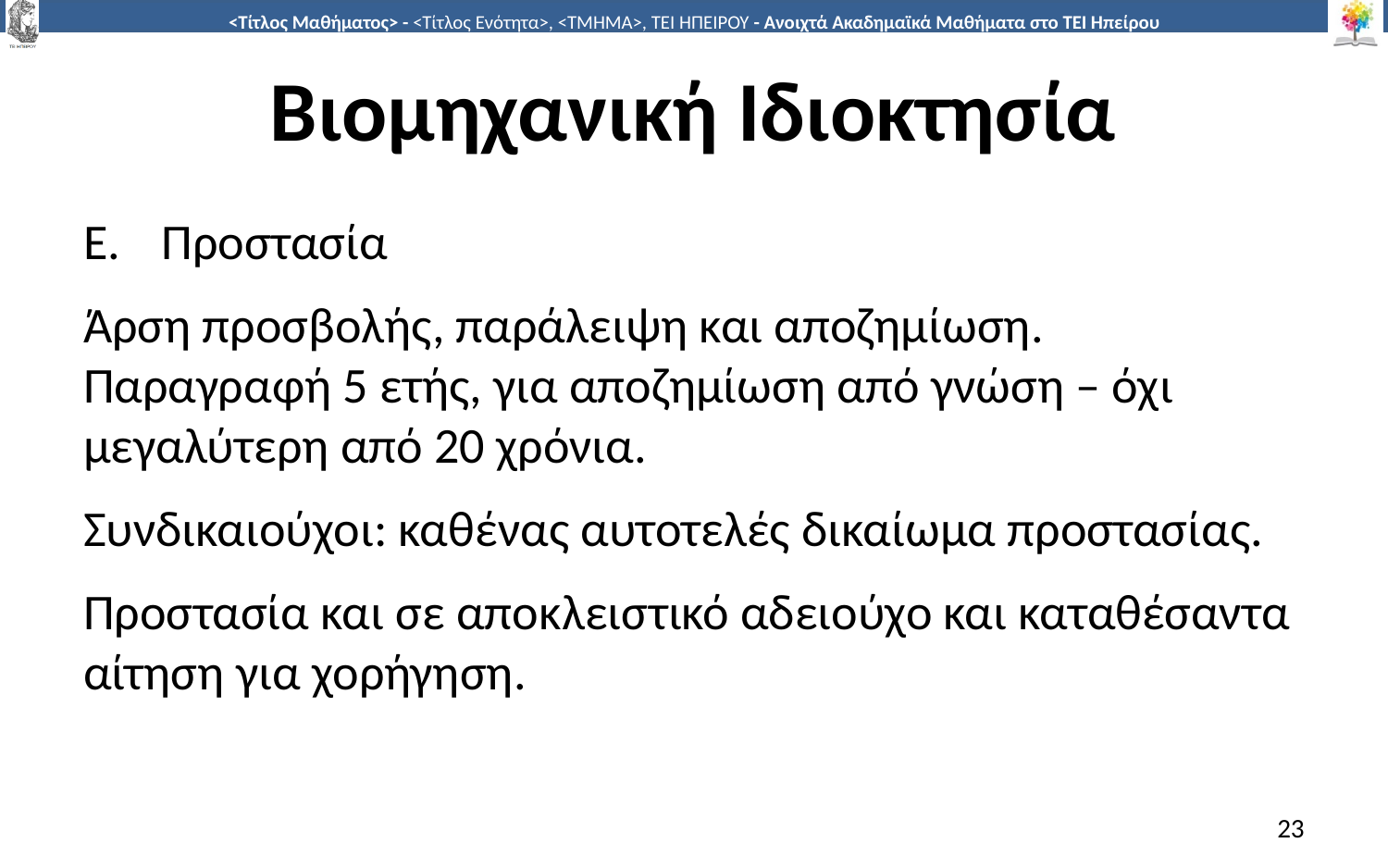

# Βιομηχανική Ιδιοκτησία
Προστασία
Άρση προσβολής, παράλειψη και αποζημίωση. Παραγραφή 5 ετής, για αποζημίωση από γνώση – όχι μεγαλύτερη από 20 χρόνια.
Συνδικαιούχοι: καθένας αυτοτελές δικαίωμα προστασίας.
Προστασία και σε αποκλειστικό αδειούχο και καταθέσαντα αίτηση για χορήγηση.

23